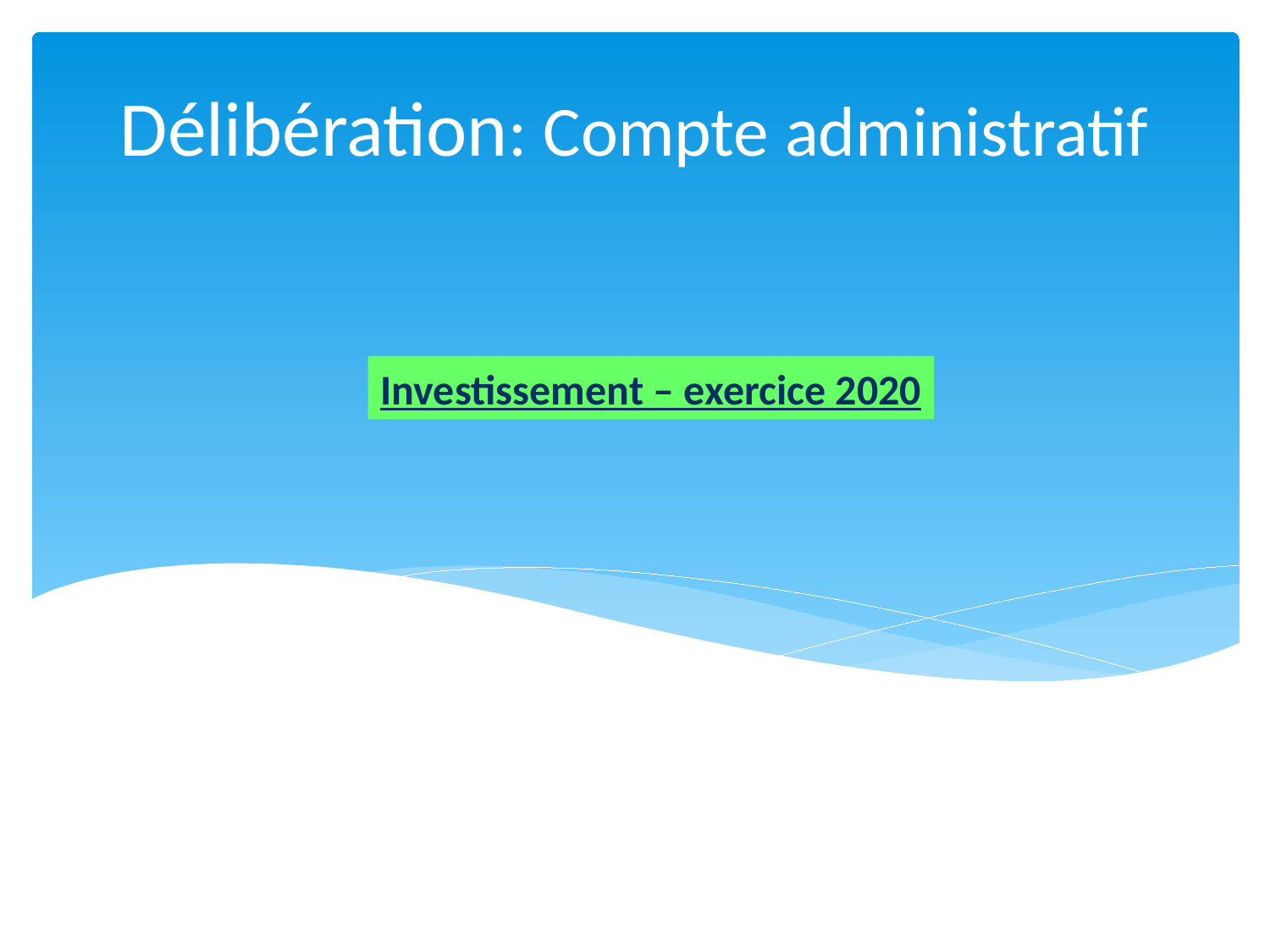

# Délibération: Compte administratif
Investissement – exercice 2020